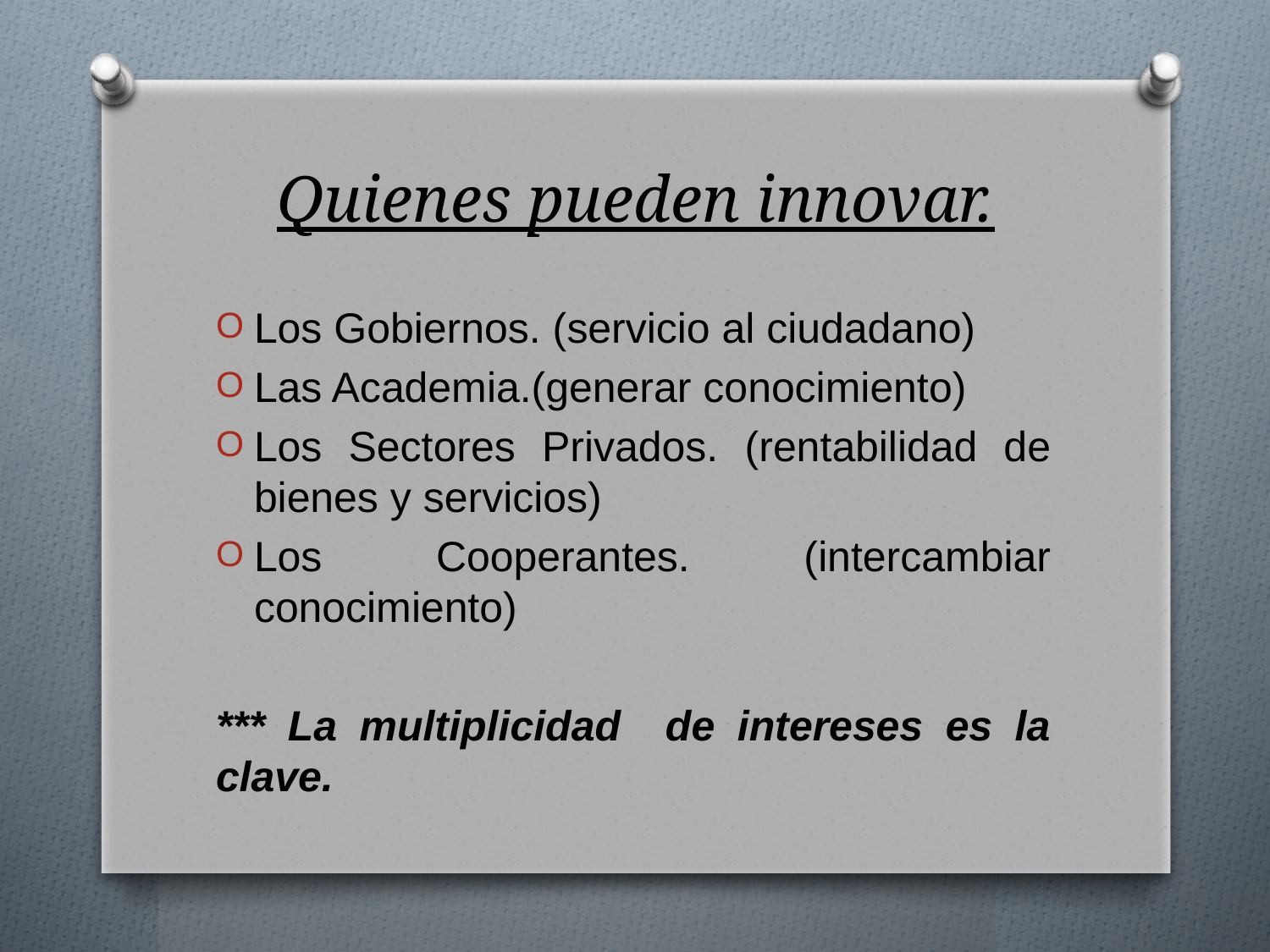

# Quienes pueden innovar.
Los Gobiernos. (servicio al ciudadano)
Las Academia.(generar conocimiento)
Los Sectores Privados. (rentabilidad de bienes y servicios)
Los Cooperantes. (intercambiar conocimiento)

*** La multiplicidad  de intereses es la clave.